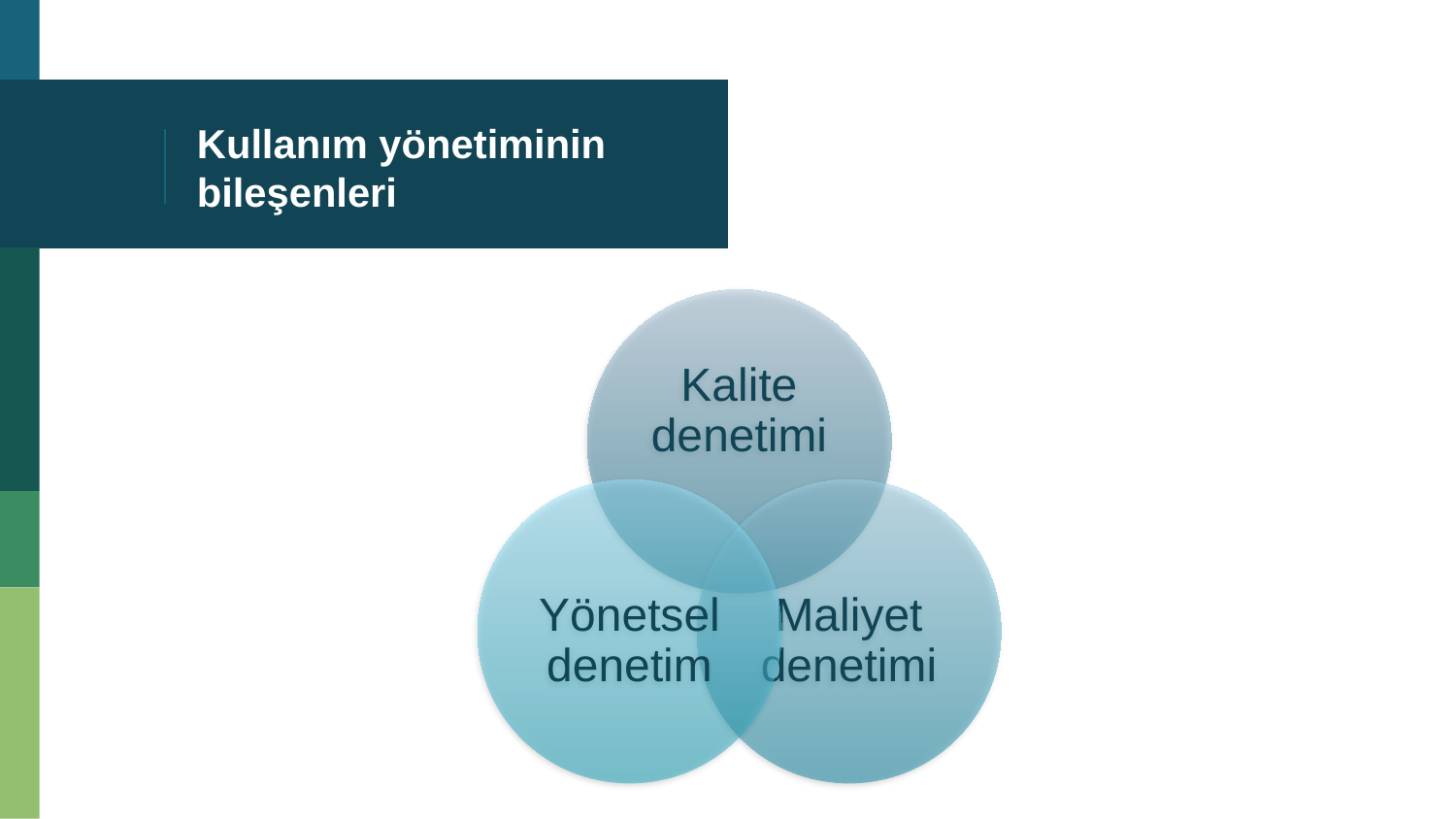

# Kullanım yönetiminin bileşenleri
Kalite denetimi
Maliyet denetimi
Yönetsel denetim